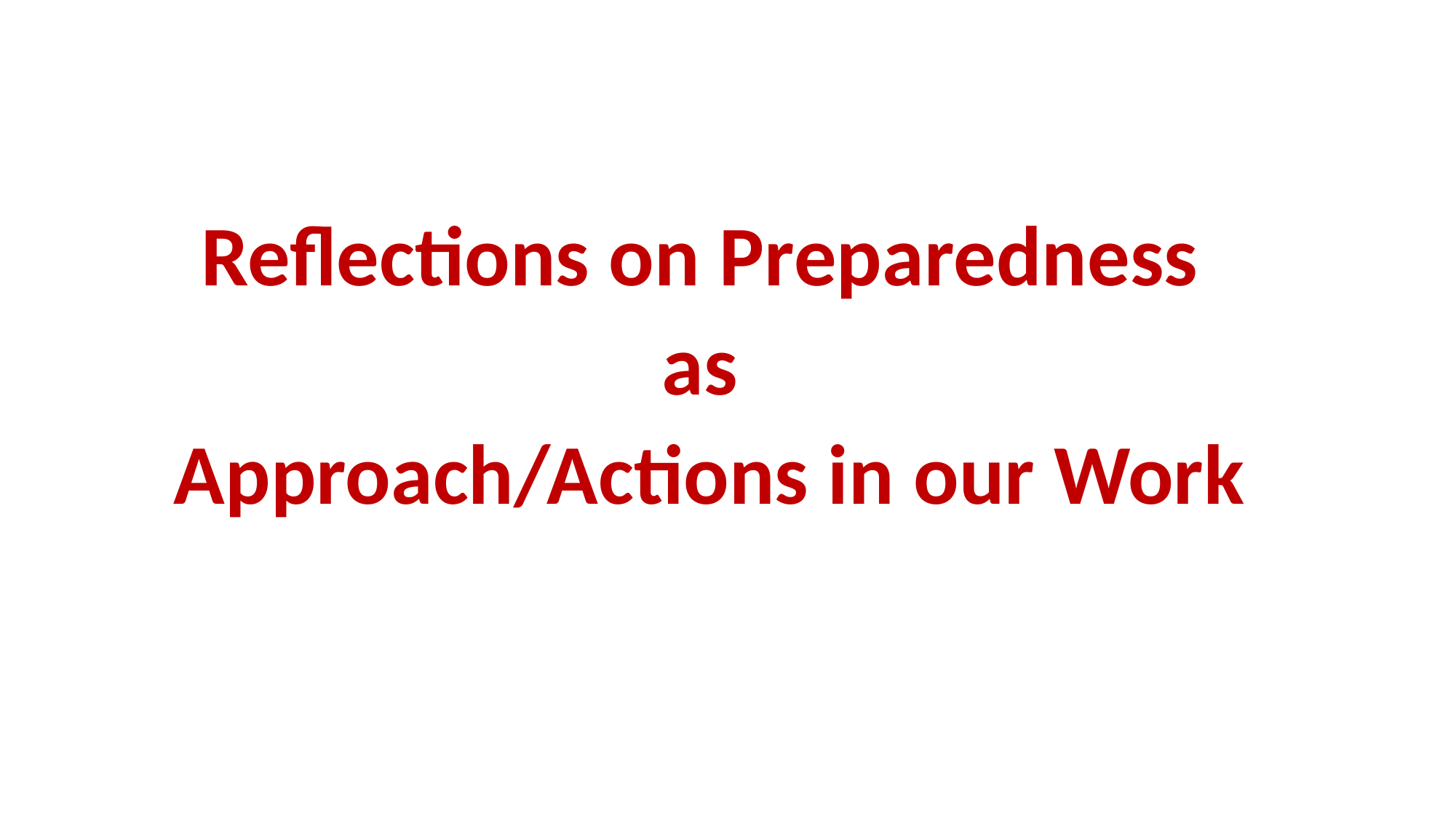

# Reflections on Preparedness as Approach/Actions in our Work